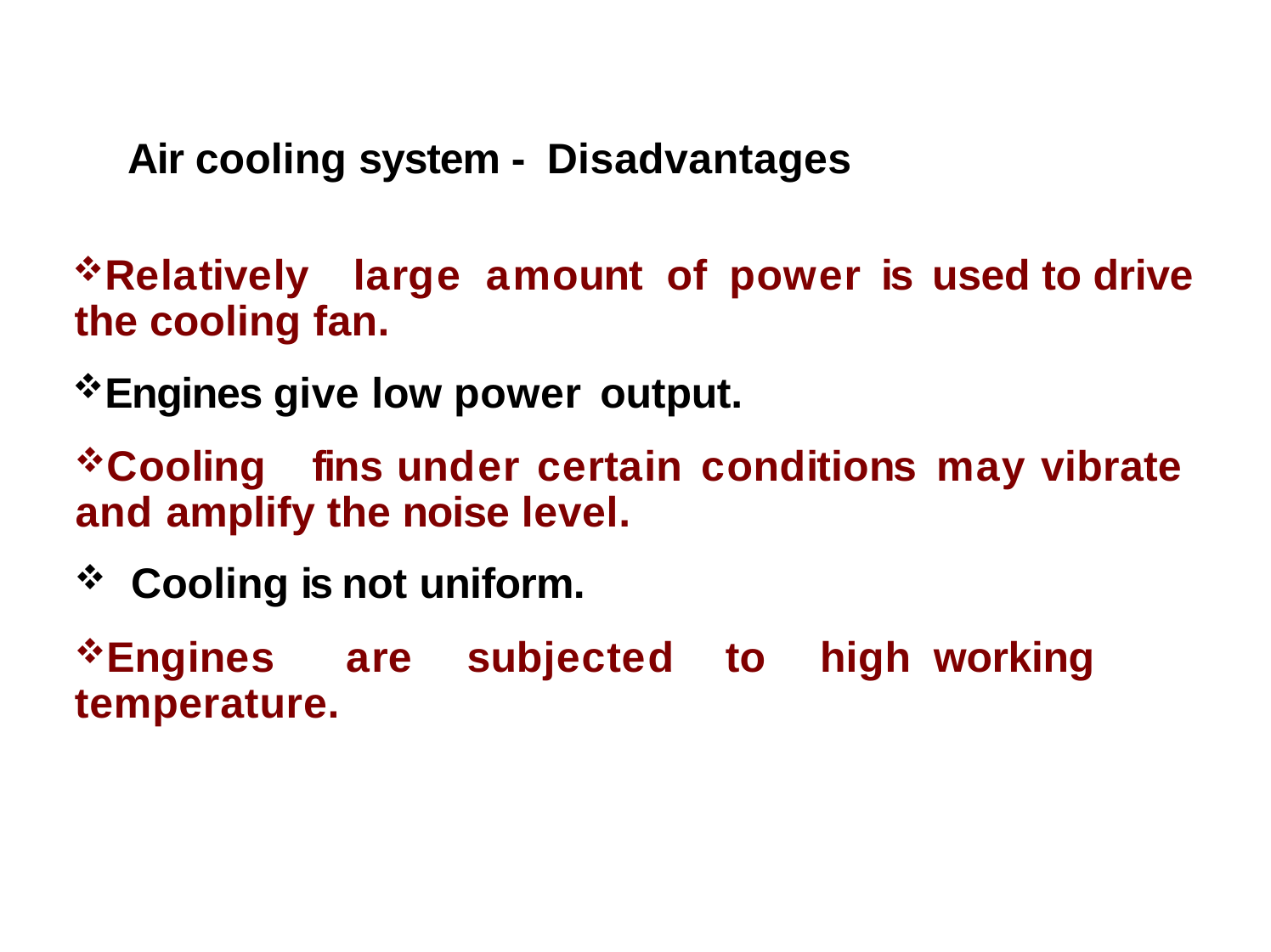

Air cooling system - Disadvantages

Relatively	large	amount	of	power	is  used to drive the cooling fan.
Engines give low power output.
Cooling	fins	under	certain	conditions  may vibrate and amplify the noise level.
Cooling is not uniform.
Engines	are	subjected	to	high  working temperature.